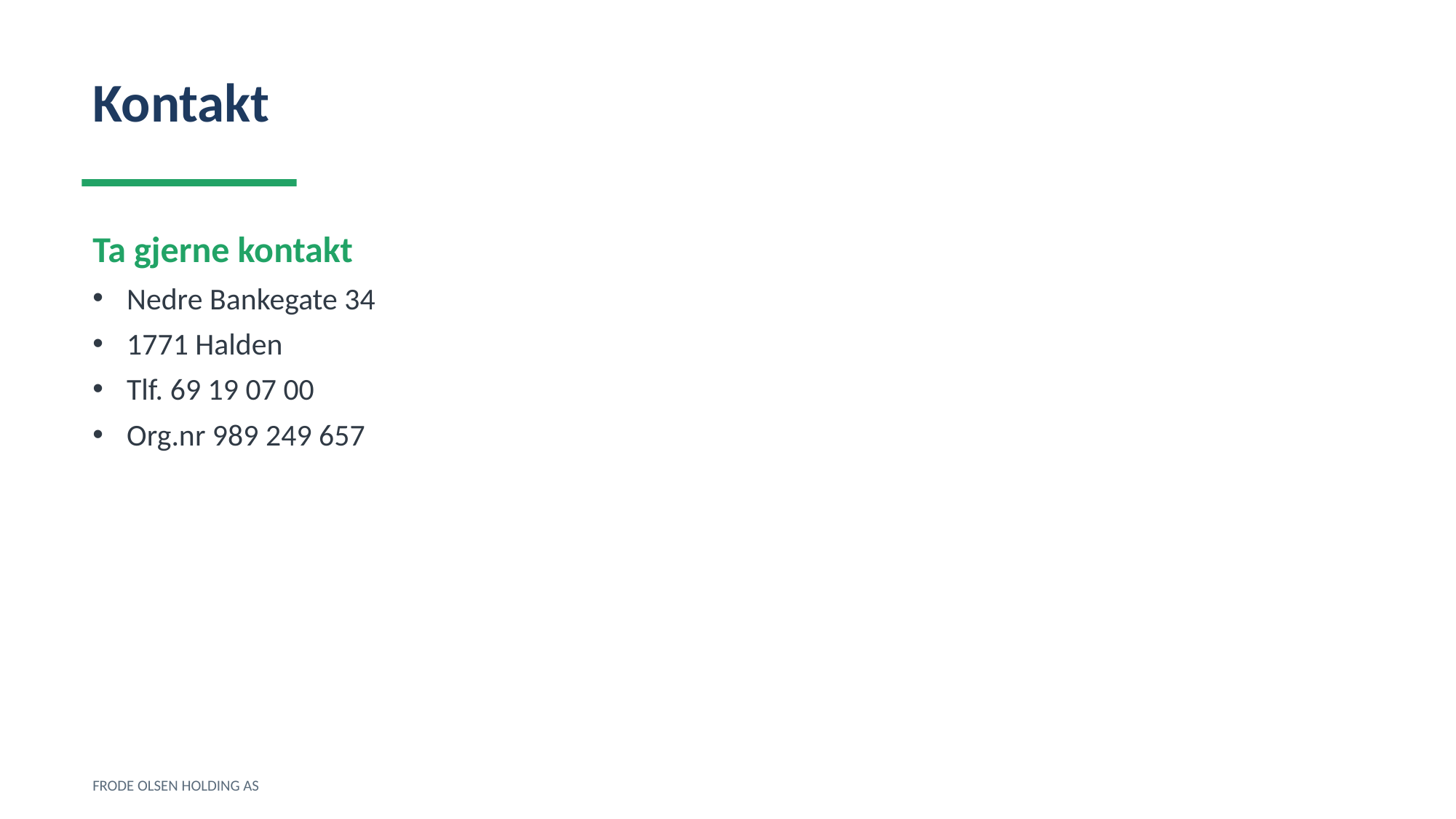

Kontakt

Ta gjerne kontakt
Nedre Bankegate 34
1771 Halden
Tlf. 69 19 07 00
Org.nr 989 249 657
FRODE OLSEN HOLDING AS